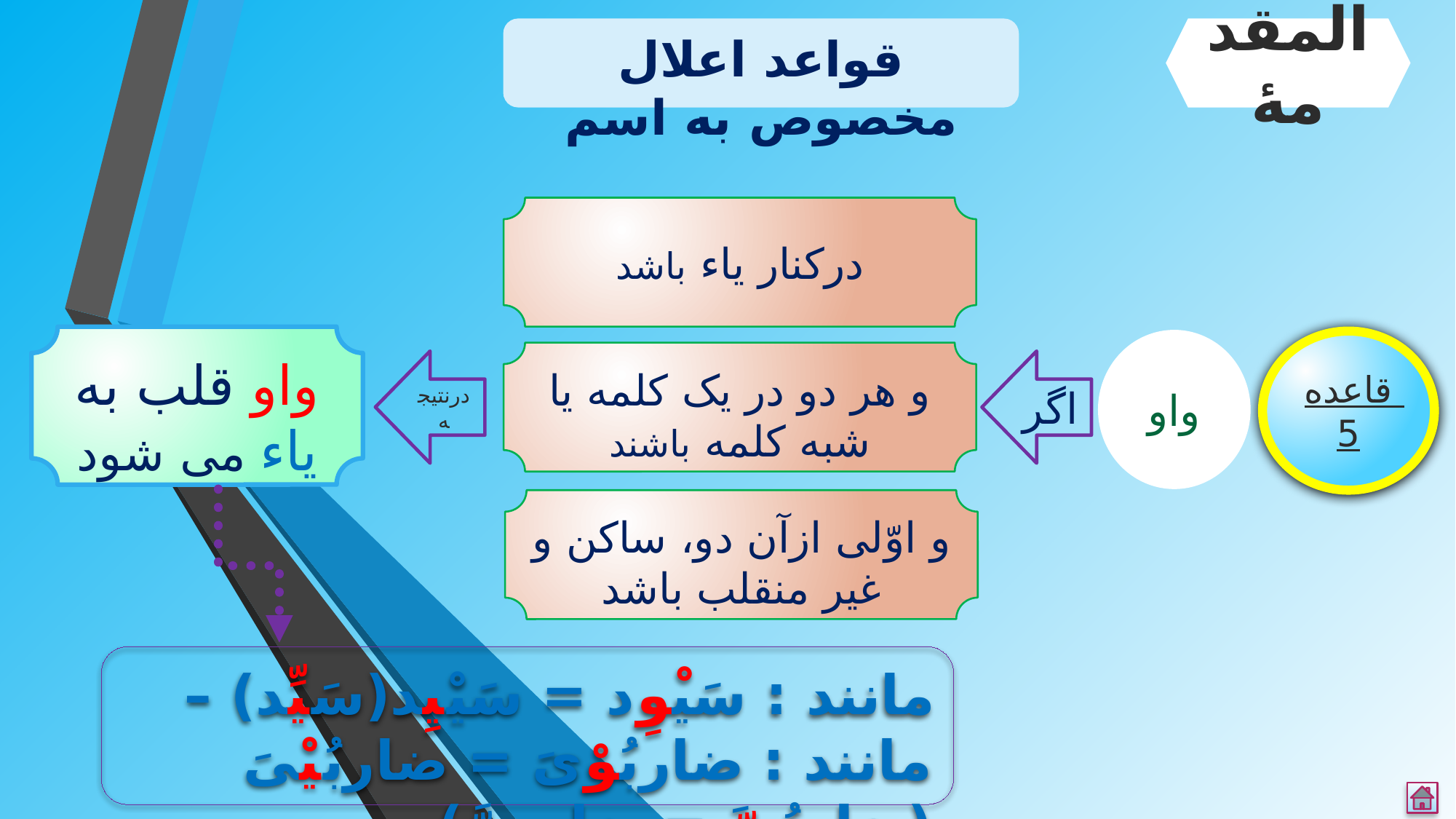

قواعد اعلال مخصوص به اسم
المقدمۀ
درکنار یاء باشد
واو قلب به یاء می شود
واو
قاعده 5
و هر دو در یک کلمه یا شبه کلمه باشند
درنتیجه
اگر
و اوّلی ازآن دو، ساکن و غیر منقلب باشد
مانند : سَیْوِد = سَیْیِد(سَیِّد) –
مانند : ضاربُوْیَ = ضاربُیْیَ (ضاربُیَّ = ضاربِیَّ)